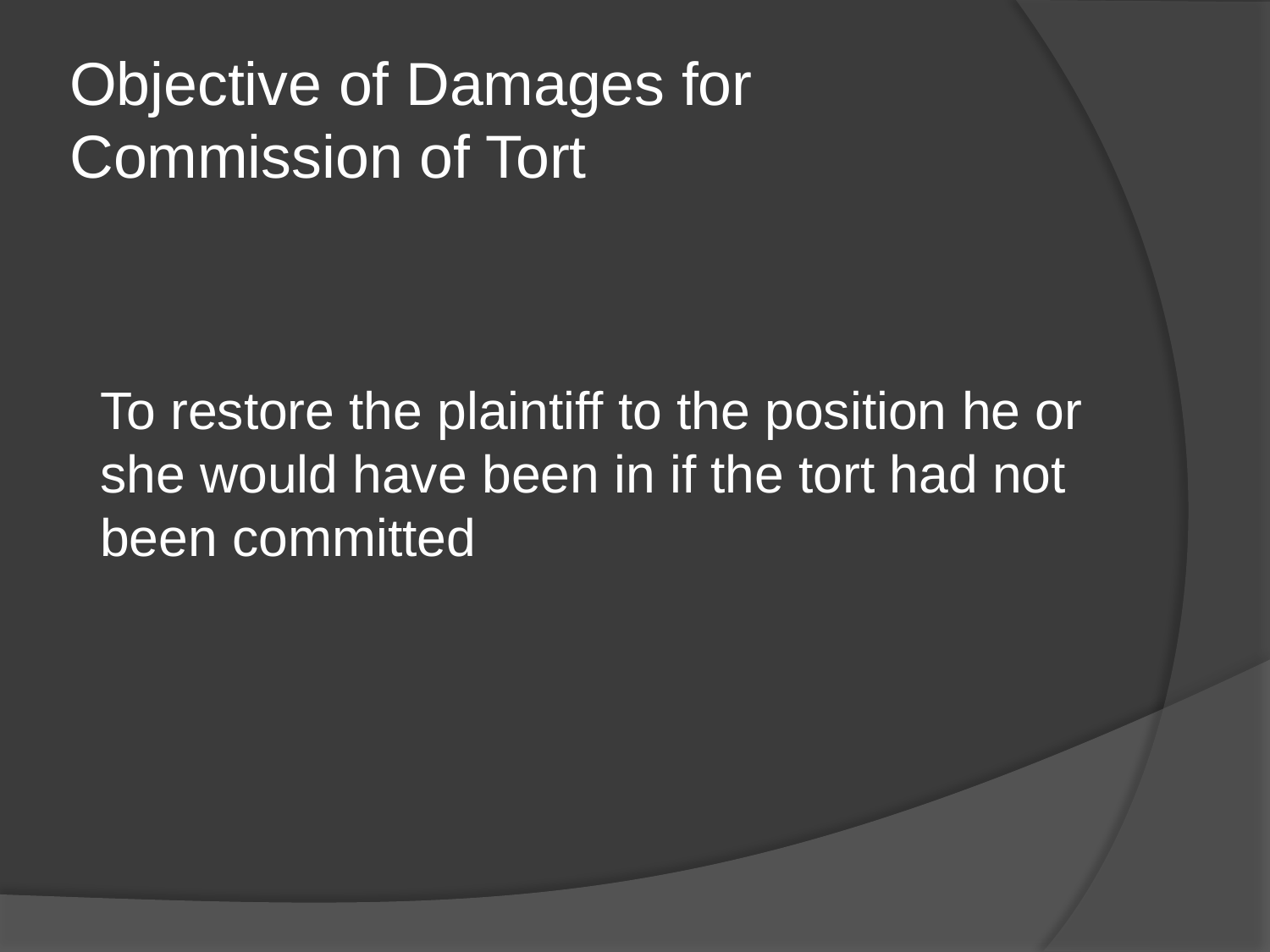

# Objective of Damages for Commission of Tort

To restore the plaintiff to the position he or she would have been in if the tort had not been committed